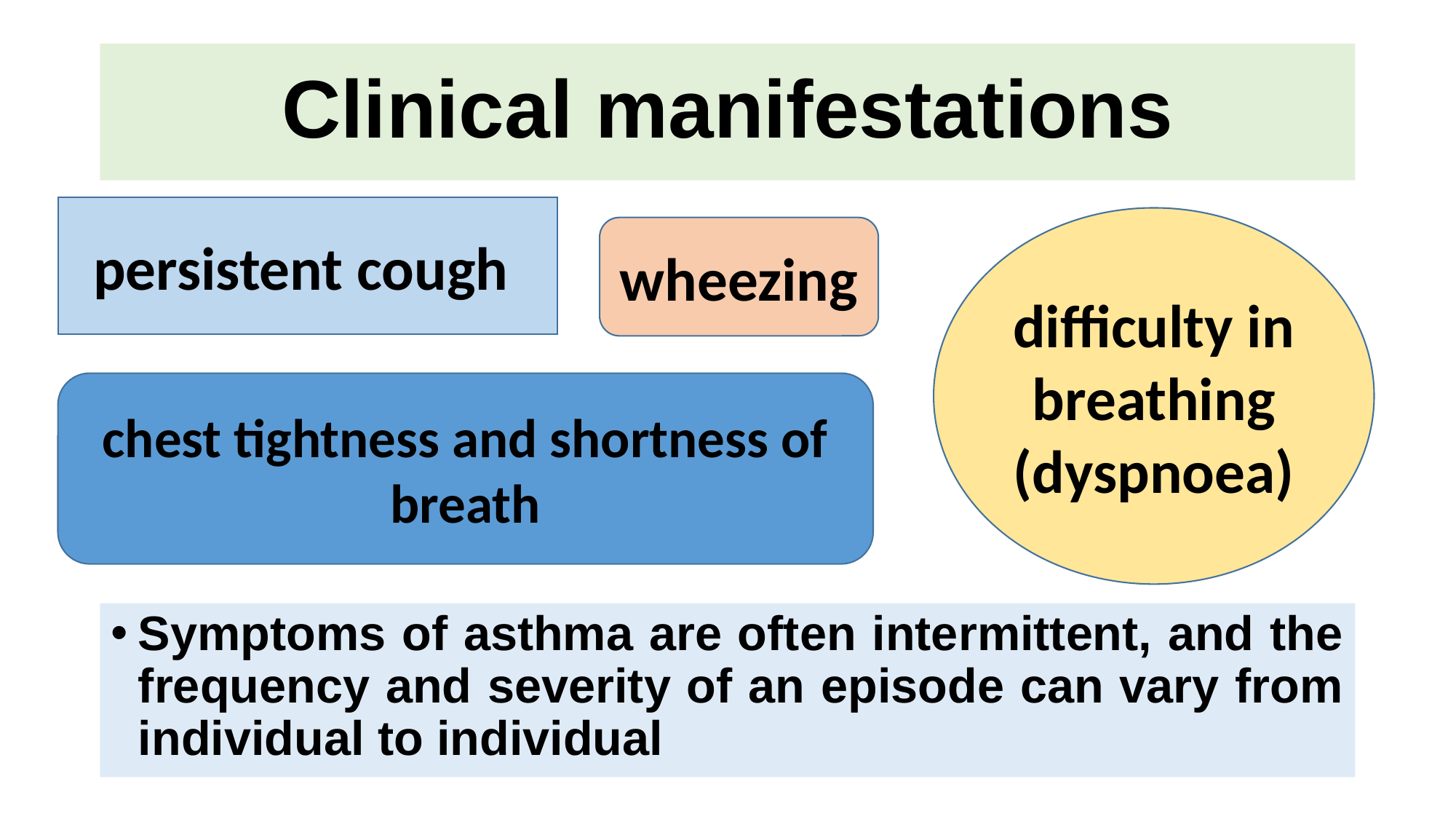

# Clinical manifestations
persistent cough
difficulty in breathing (dyspnoea)
wheezing
chest tightness and shortness of breath
Symptoms of asthma are often intermittent, and the frequency and severity of an episode can vary from individual to individual